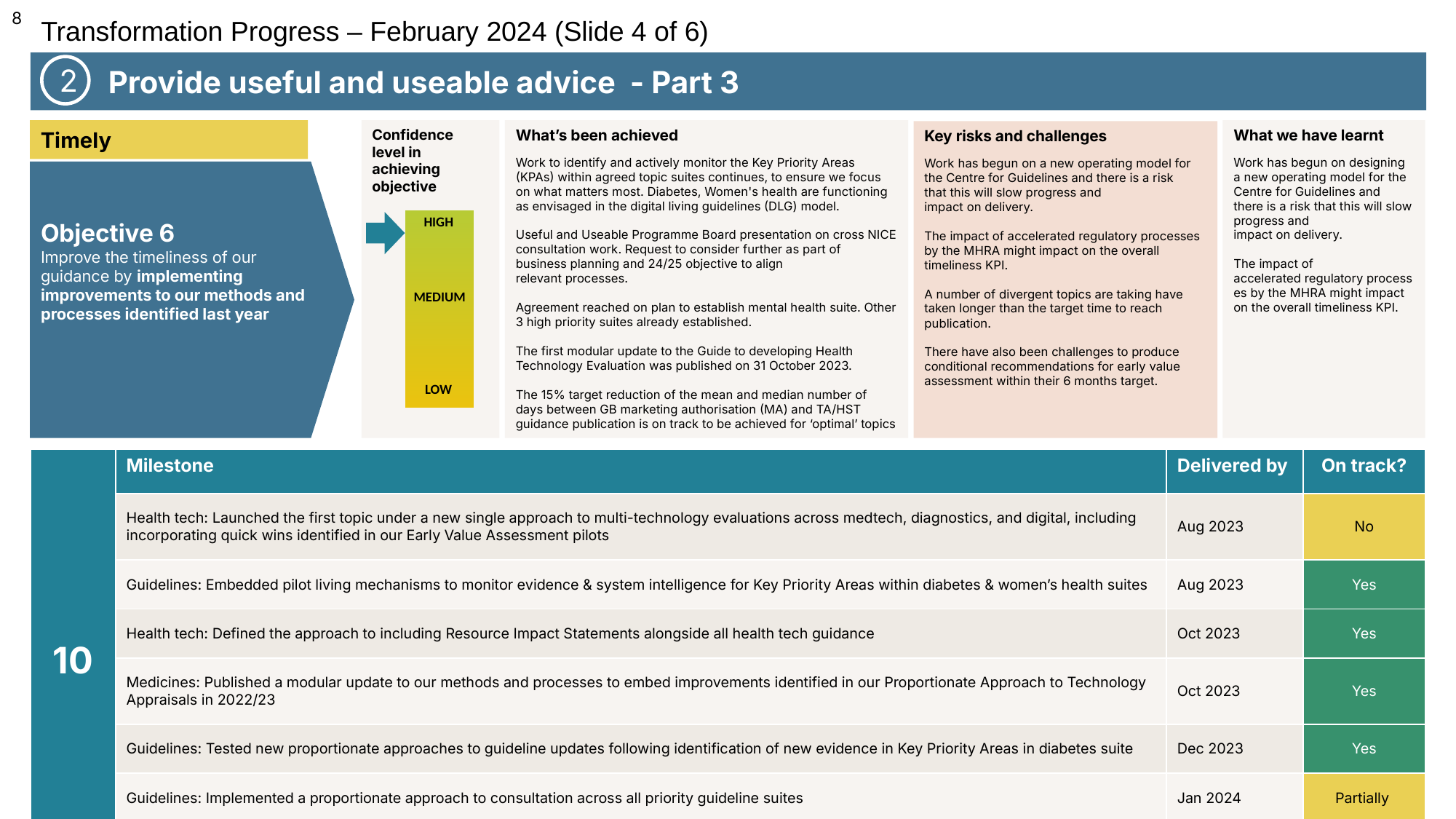

Transformation Progress – February 2024 (Slide 4 of 6)
          Provide useful and useable advice  - Part 3
2
Timely
Confidence level in achieving objective
What’s been achieved

Work to identify and actively monitor the Key Priority Areas (KPAs) within agreed topic suites continues, to ensure we focus on what matters most. Diabetes, Women's health are functioning as envisaged in the digital living guidelines (DLG) model.  ​
​
Useful and Useable Programme Board presentation on cross NICE consultation work. Request to consider further as part of business planning and 24/25 objective to align relevant processes. ​
​
Agreement reached on plan to establish mental health suite. Other 3 high priority suites already established. ​
​
The first modular update to the Guide to developing Health Technology Evaluation was published on 31 October 2023.

The 15% target reduction of the mean and median number of days between GB marketing authorisation (MA) and TA/HST guidance publication is on track to be achieved for ‘optimal’ topics

What we have learnt

Work has begun on designing a new operating model for the Centre for Guidelines and there is a risk that this will slow progress and impact on delivery. ​
​
The impact of accelerated regulatory processes by the MHRA might impact on the overall timeliness KPI.

Key risks and challenges

Work has begun on a new operating model for the Centre for Guidelines and there is a risk that this will slow progress and impact on delivery. ​
​
The impact of accelerated regulatory processes by the MHRA might impact on the overall timeliness KPI.

A number of divergent topics are taking have taken longer than the target time to reach publication.

There have also been challenges to produce conditional recommendations for early value assessment within their 6 months target.

Objective 6
Improve the timeliness of our guidance by implementing improvements to our methods and processes identified last year

HIGH

MEDIUM
LOW

| 10 | Milestone | Delivered by | On track? |
| --- | --- | --- | --- |
|  | Health tech: Launched the first topic under a new single approach to multi-technology evaluations across medtech, diagnostics, and digital, including incorporating quick wins identified in our Early Value Assessment pilots | Aug 2023 | No |
|  | Guidelines: Embedded pilot living mechanisms to monitor evidence & system intelligence for Key Priority Areas within diabetes & women’s health suites | Aug 2023 | Yes |
|  | Health tech: Defined the approach to including Resource Impact Statements alongside all health tech guidance | Oct 2023 | Yes |
|  | Medicines: Published a modular update to our methods and processes to embed improvements identified in our Proportionate Approach to Technology Appraisals in 2022/23 | Oct 2023 | Yes |
|  | Guidelines: Tested new proportionate approaches to guideline updates following identification of new evidence in Key Priority Areas in diabetes suite | Dec 2023 | Yes |
|  | Guidelines: Implemented a proportionate approach to consultation across all priority guideline suites | Jan 2024 | Partially |
|  | Medicines: Confirmed an approach to enable Rapid Entry to Managed Access | Jan 2024 | No |
|  | Medicines: Developed two reference models to test pathway appraisals in cancer medicines | Jan 2024 | Yes |
|  | Medicines: Commenced a pilot of a new approach to immuno-oncology appraisals/portfolio appraisals | Mar 2024 | No |
|  | Guidelines:  Created a faculty of experts to support lifecycle of recommendations in 5 priority topic suites | Mar 2024 | Partially |